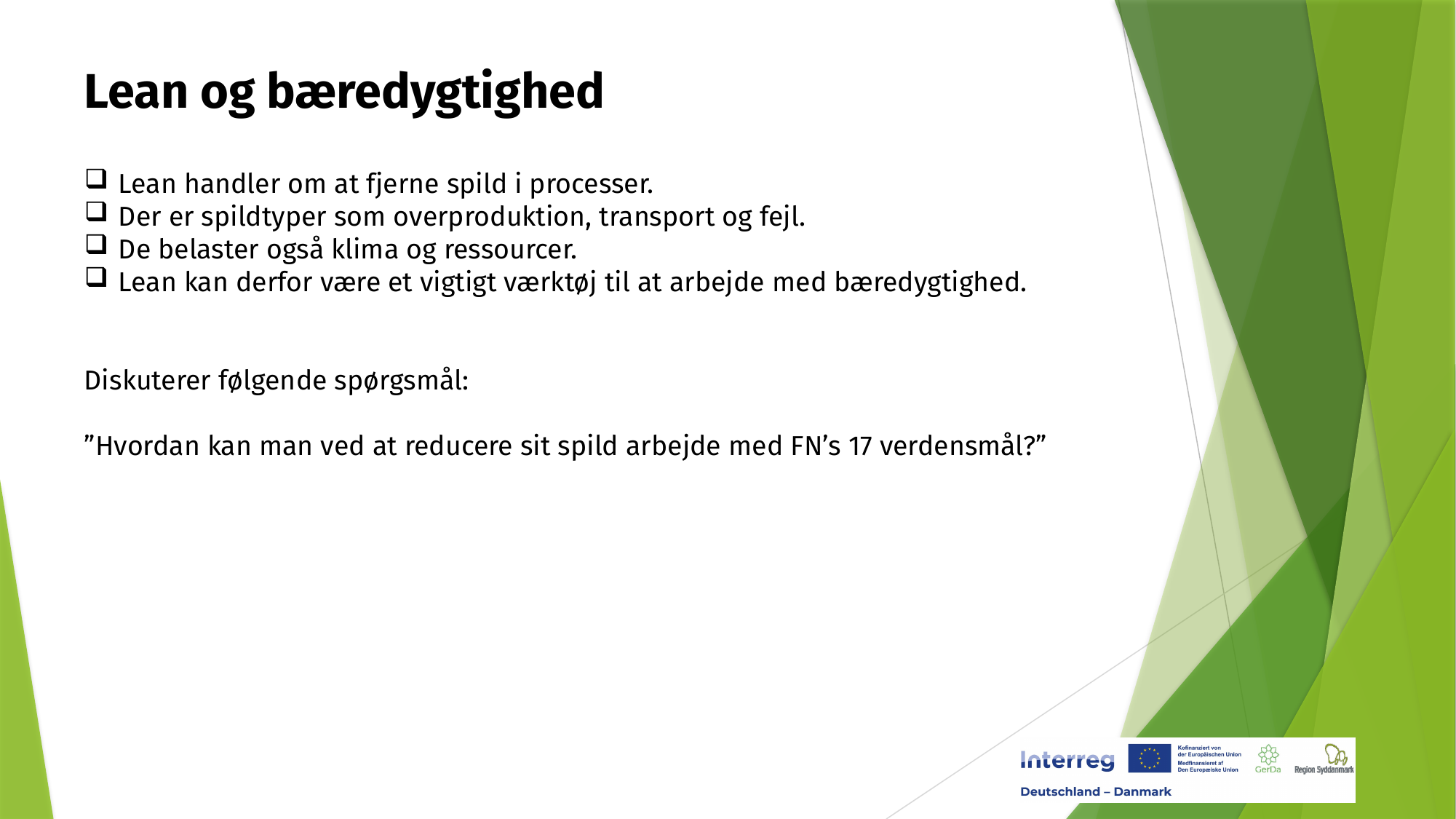

Lean og bæredygtighed
Lean handler om at fjerne spild i processer.
Der er spildtyper som overproduktion, transport og fejl.
De belaster også klima og ressourcer.
Lean kan derfor være et vigtigt værktøj til at arbejde med bæredygtighed.

Diskuterer følgende spørgsmål:

”Hvordan kan man ved at reducere sit spild arbejde med FN’s 17 verdensmål?”